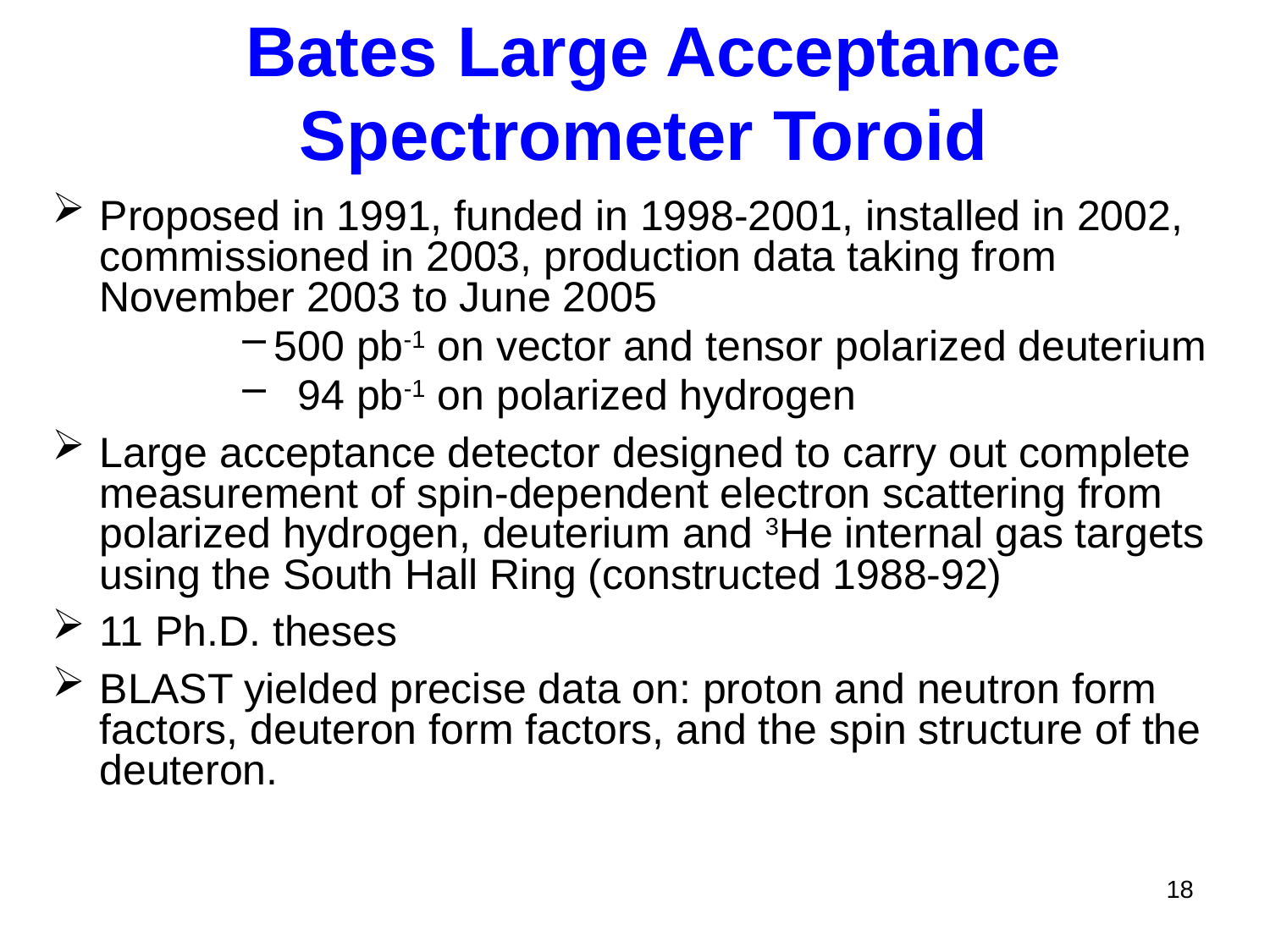

# Bates Large Acceptance Spectrometer Toroid
Proposed in 1991, funded in 1998-2001, installed in 2002, commissioned in 2003, production data taking from November 2003 to June 2005
500 pb-1 on vector and tensor polarized deuterium
  94 pb-1 on polarized hydrogen
Large acceptance detector designed to carry out complete measurement of spin-dependent electron scattering from polarized hydrogen, deuterium and 3He internal gas targets using the South Hall Ring (constructed 1988-92)
11 Ph.D. theses
BLAST yielded precise data on: proton and neutron form factors, deuteron form factors, and the spin structure of the deuteron.

18